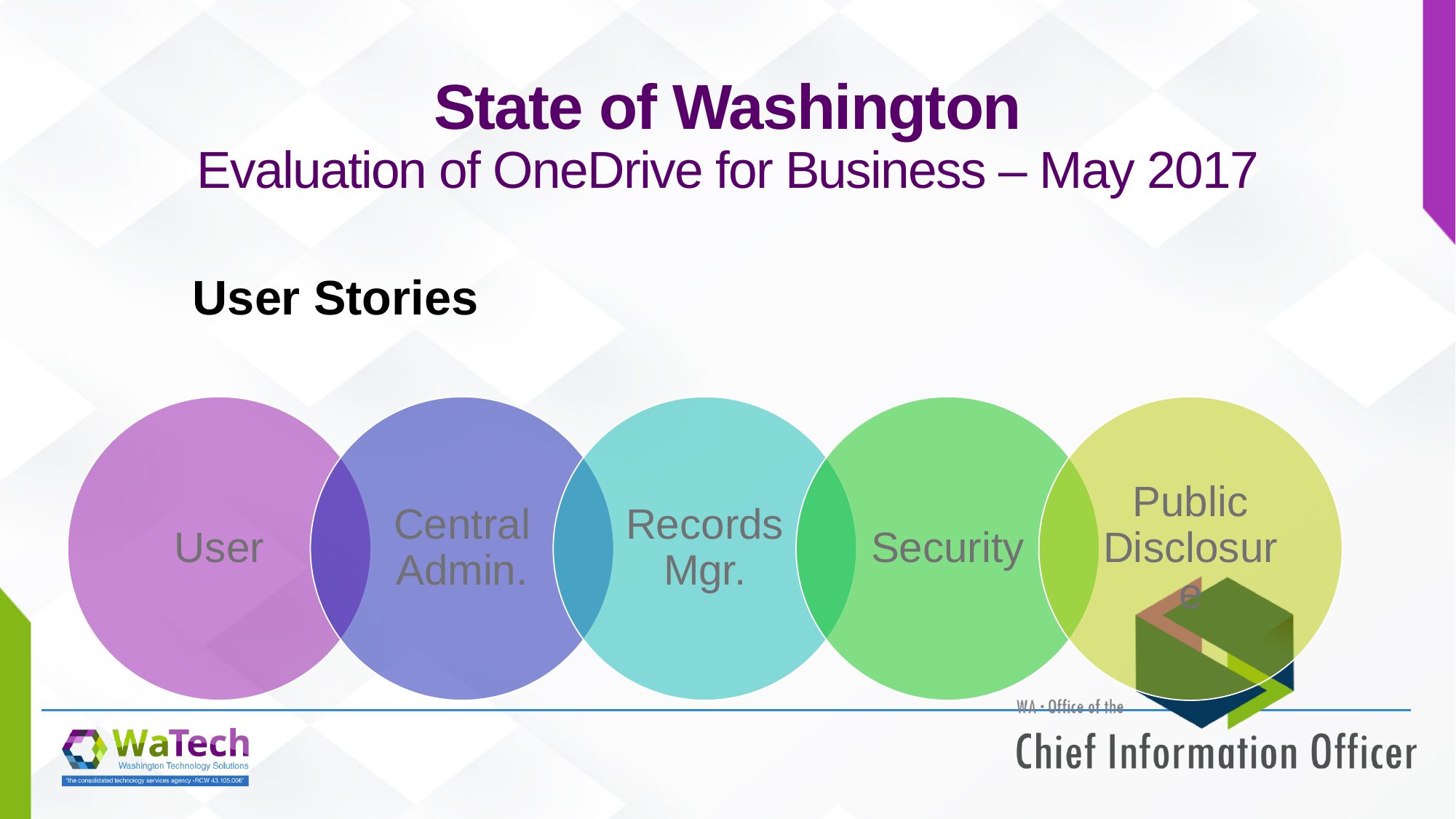

# State of Washington Evaluation of OneDrive for Business – May 2017
User
Central Admin.
Records Mgr.
Security
Public Disclosure
User Stories